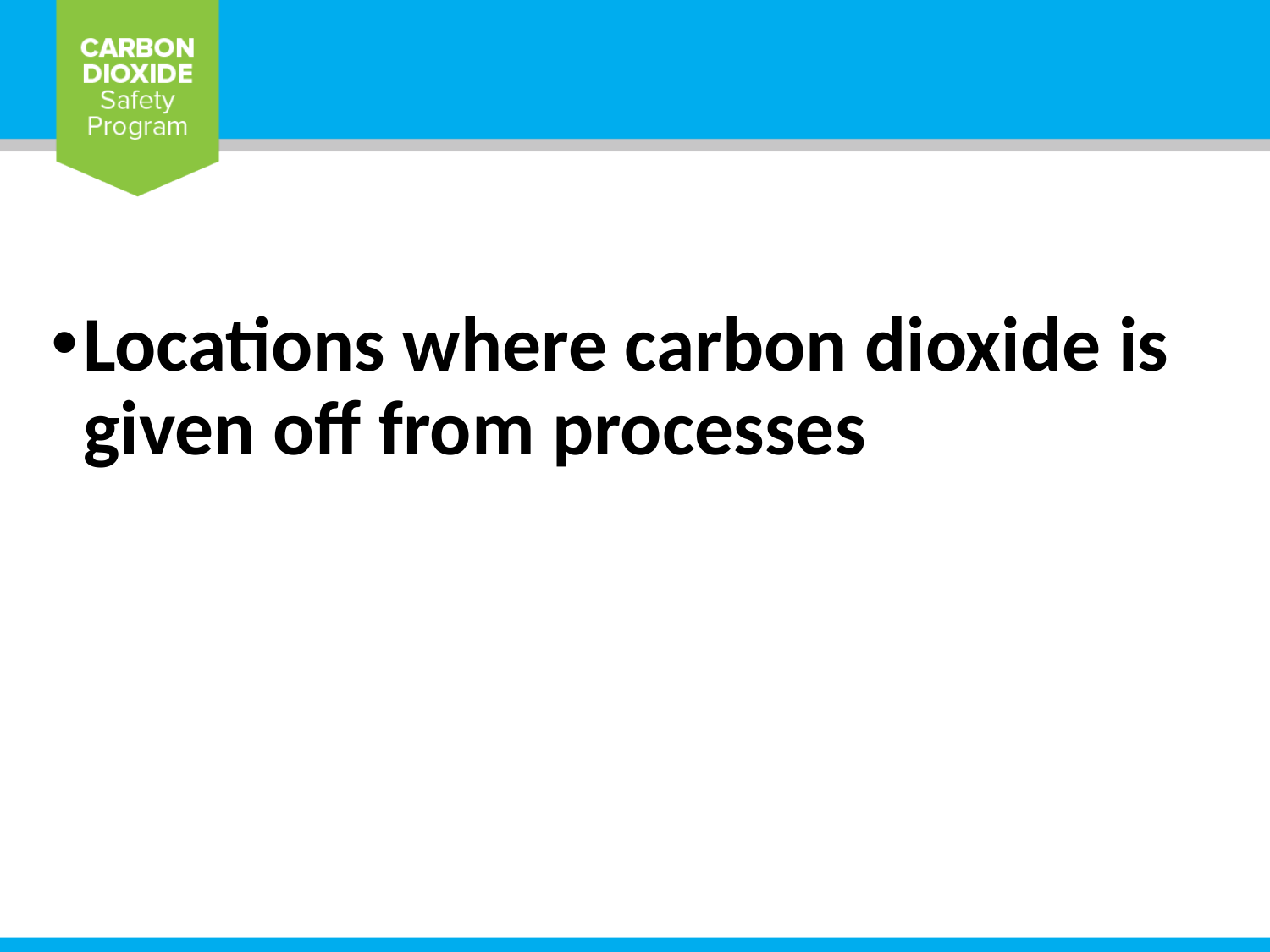

Locations where carbon dioxide is given off from processes